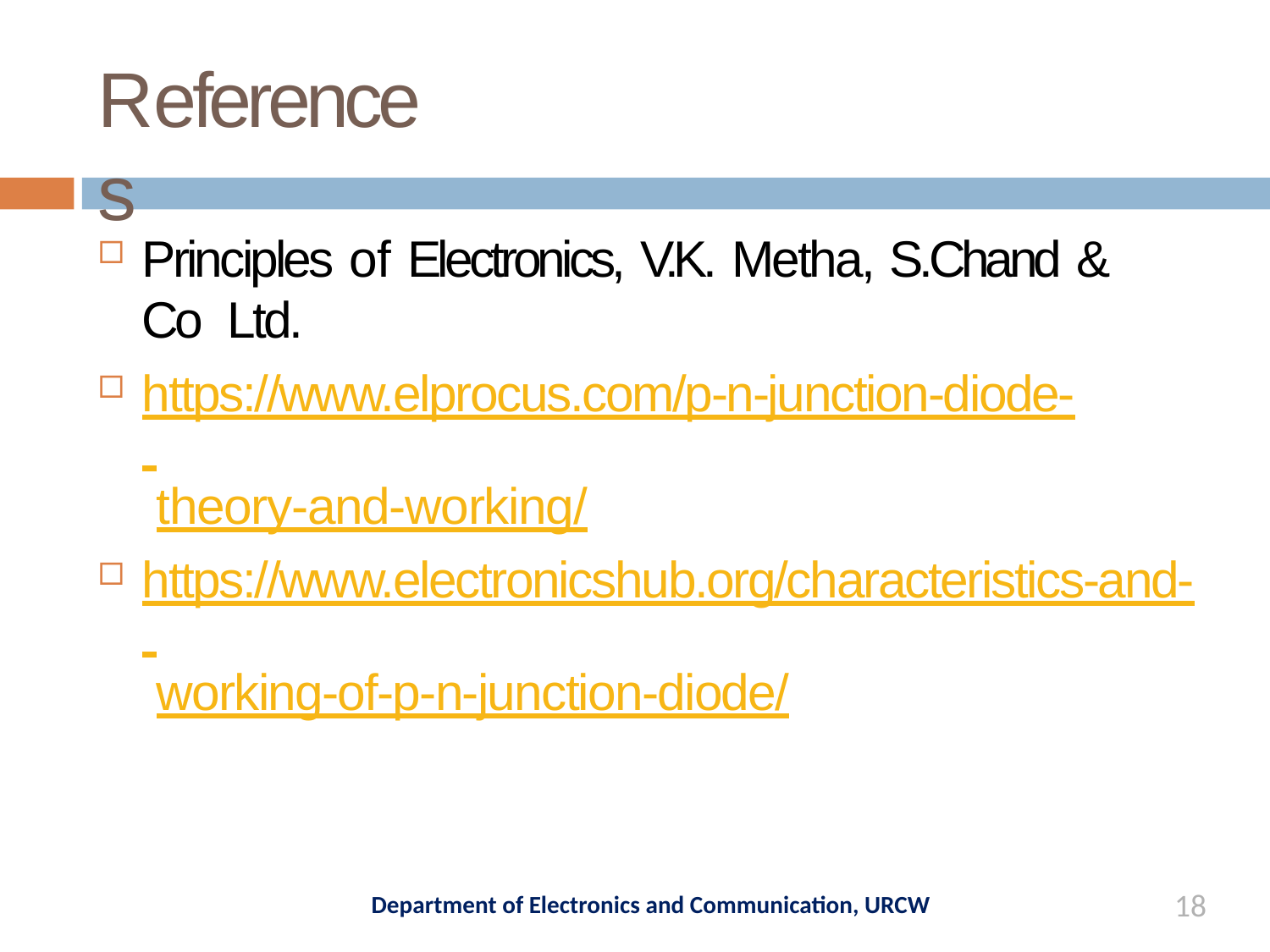

# References
Principles of Electronics, V.K. Metha, S.Chand & Co  Ltd.
https://www.elprocus.com/p-n-junction-diode-  theory-and-working/
https://www.electronicshub.org/characteristics-and-  working-of-p-n-junction-diode/
18
Department of Electronics and Communication, URCW